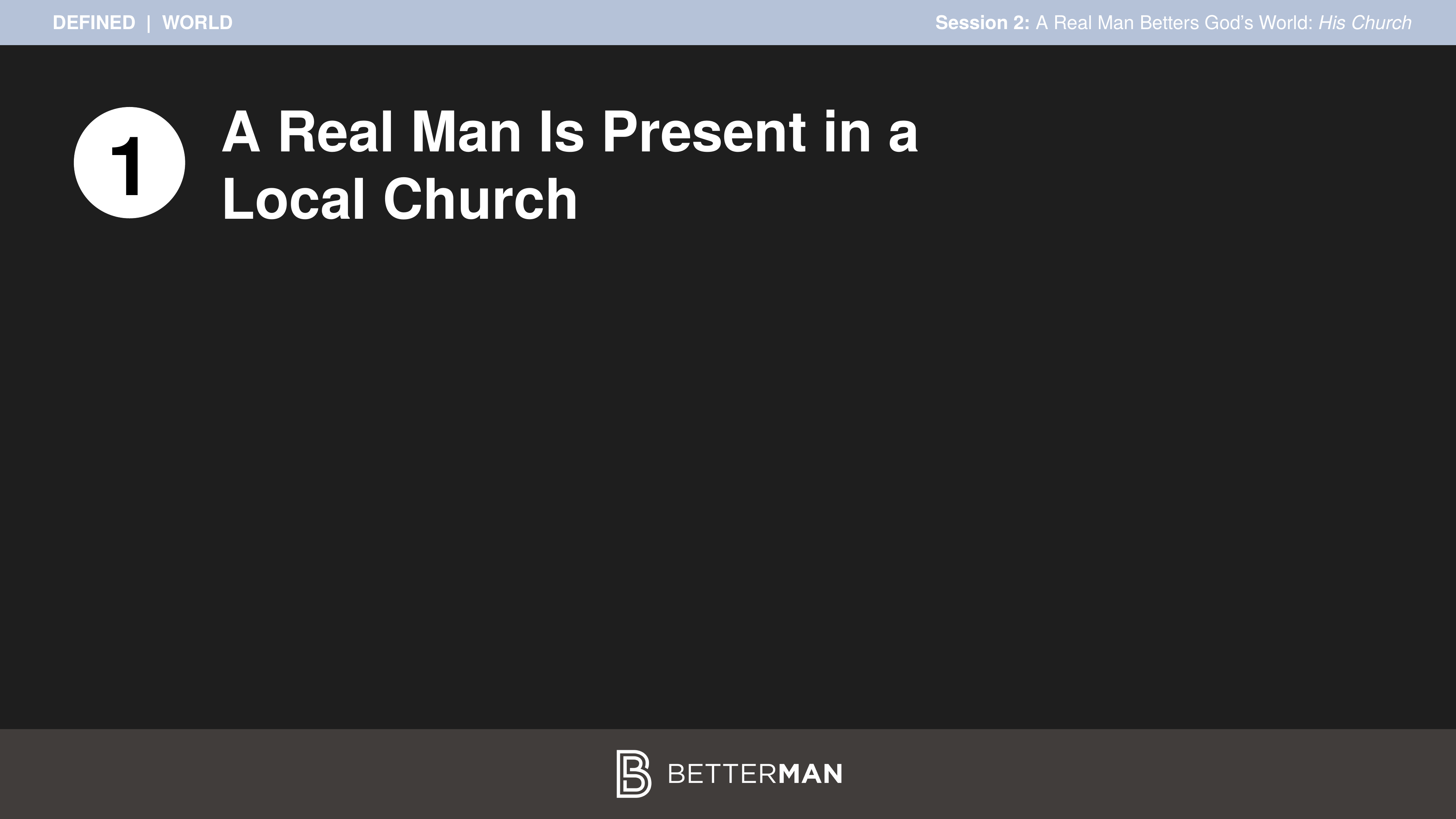

A Real Man Is Present in a Local Church
1